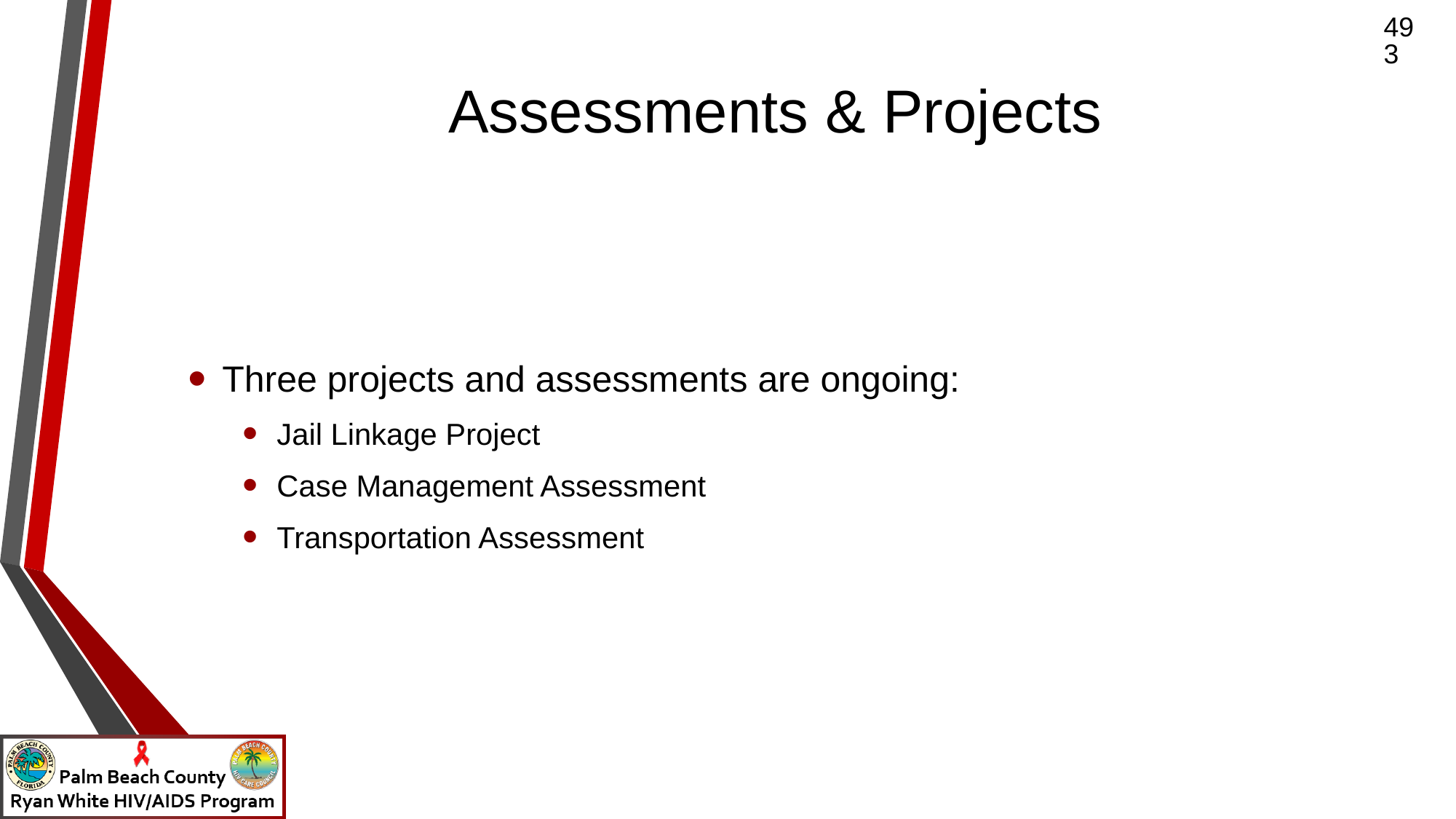

# Assessments & Projects
493
Three projects and assessments are ongoing:
Jail Linkage Project
Case Management Assessment
Transportation Assessment